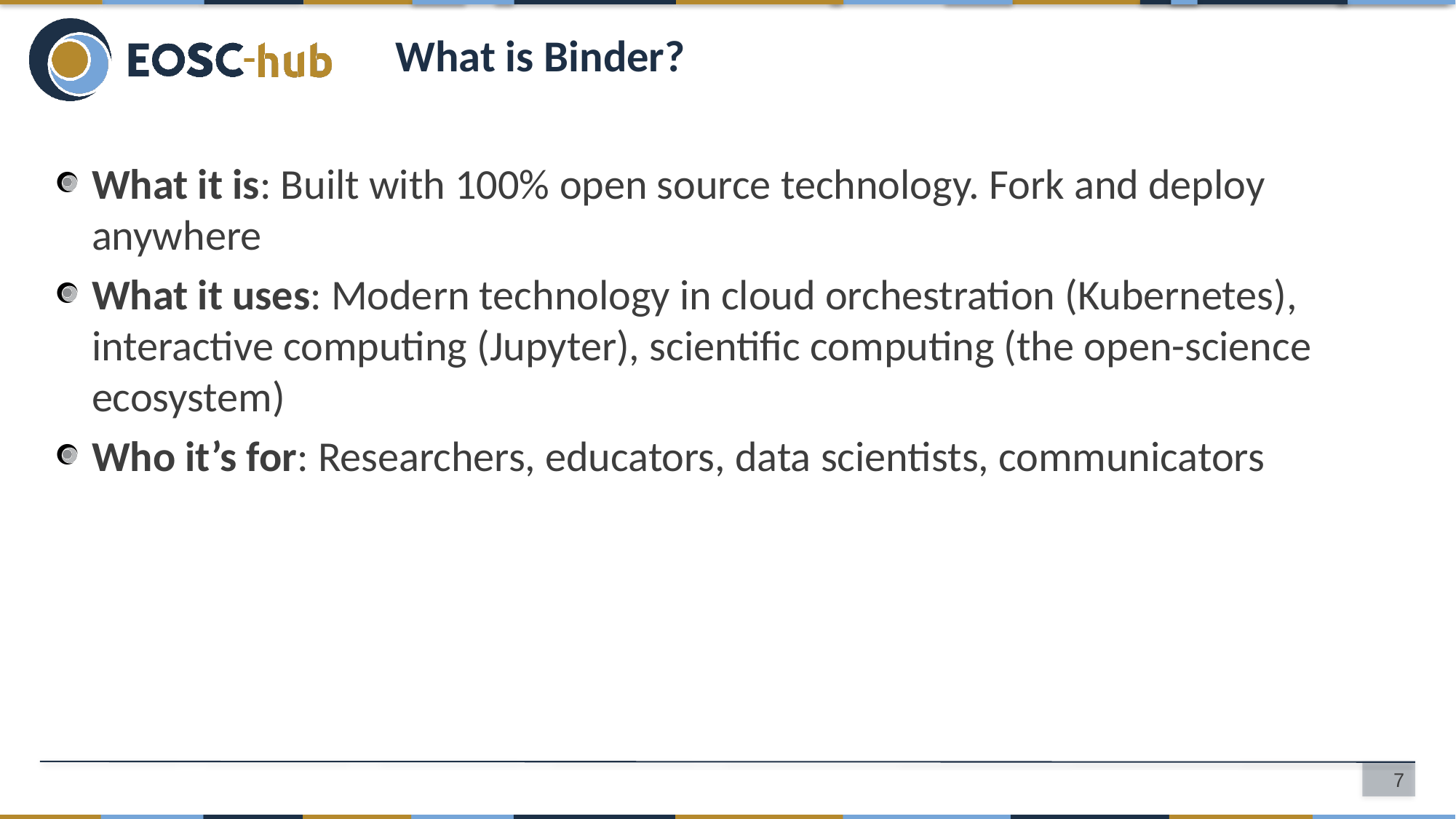

# What is Binder?
What it is: Built with 100% open source technology. Fork and deploy anywhere
What it uses: Modern technology in cloud orchestration (Kubernetes), interactive computing (Jupyter), scientific computing (the open-science ecosystem)
Who it’s for: Researchers, educators, data scientists, communicators
7